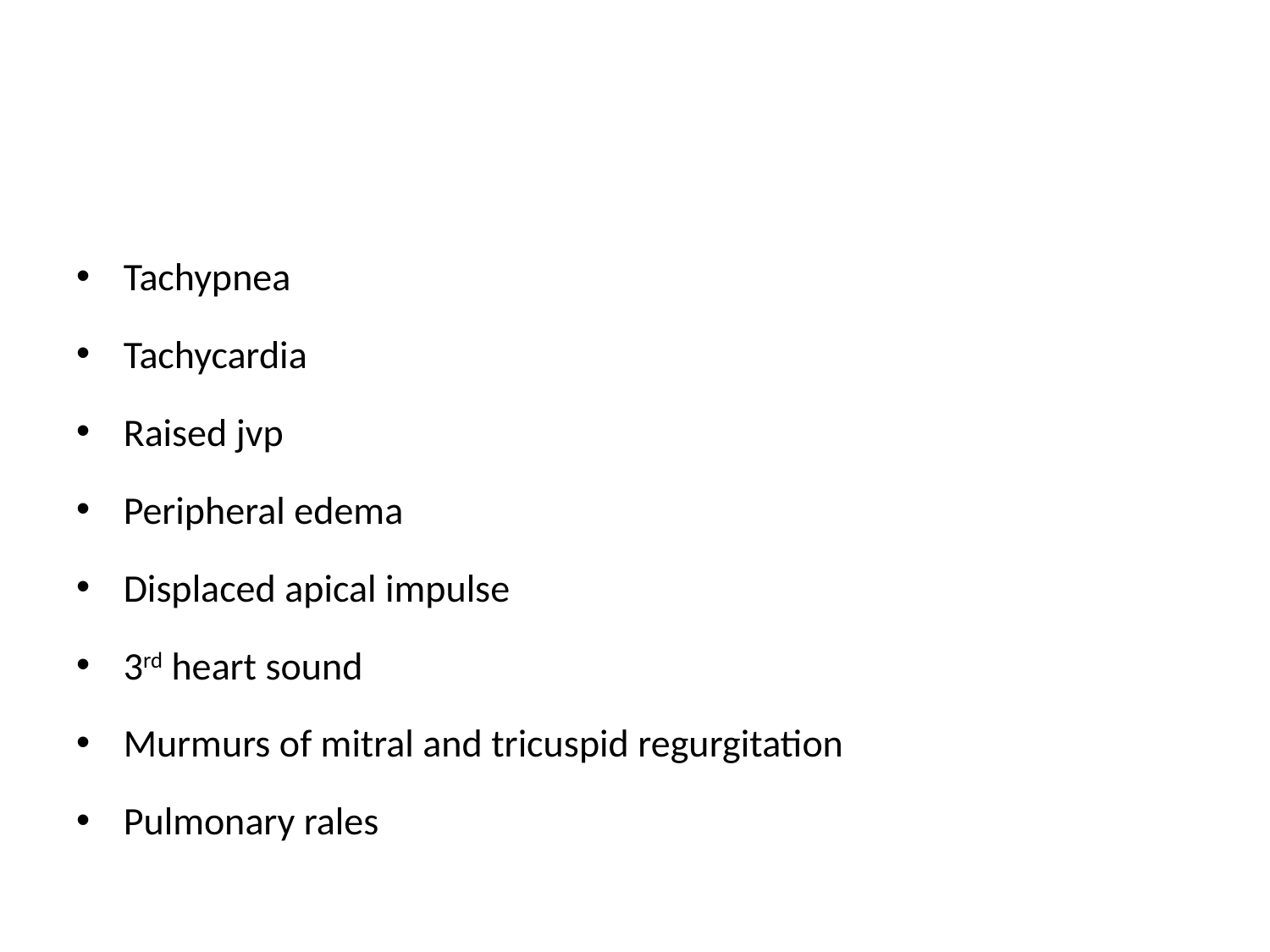

#
Tachypnea
Tachycardia
Raised jvp
Peripheral edema
Displaced apical impulse
3rd heart sound
Murmurs of mitral and tricuspid regurgitation
Pulmonary rales